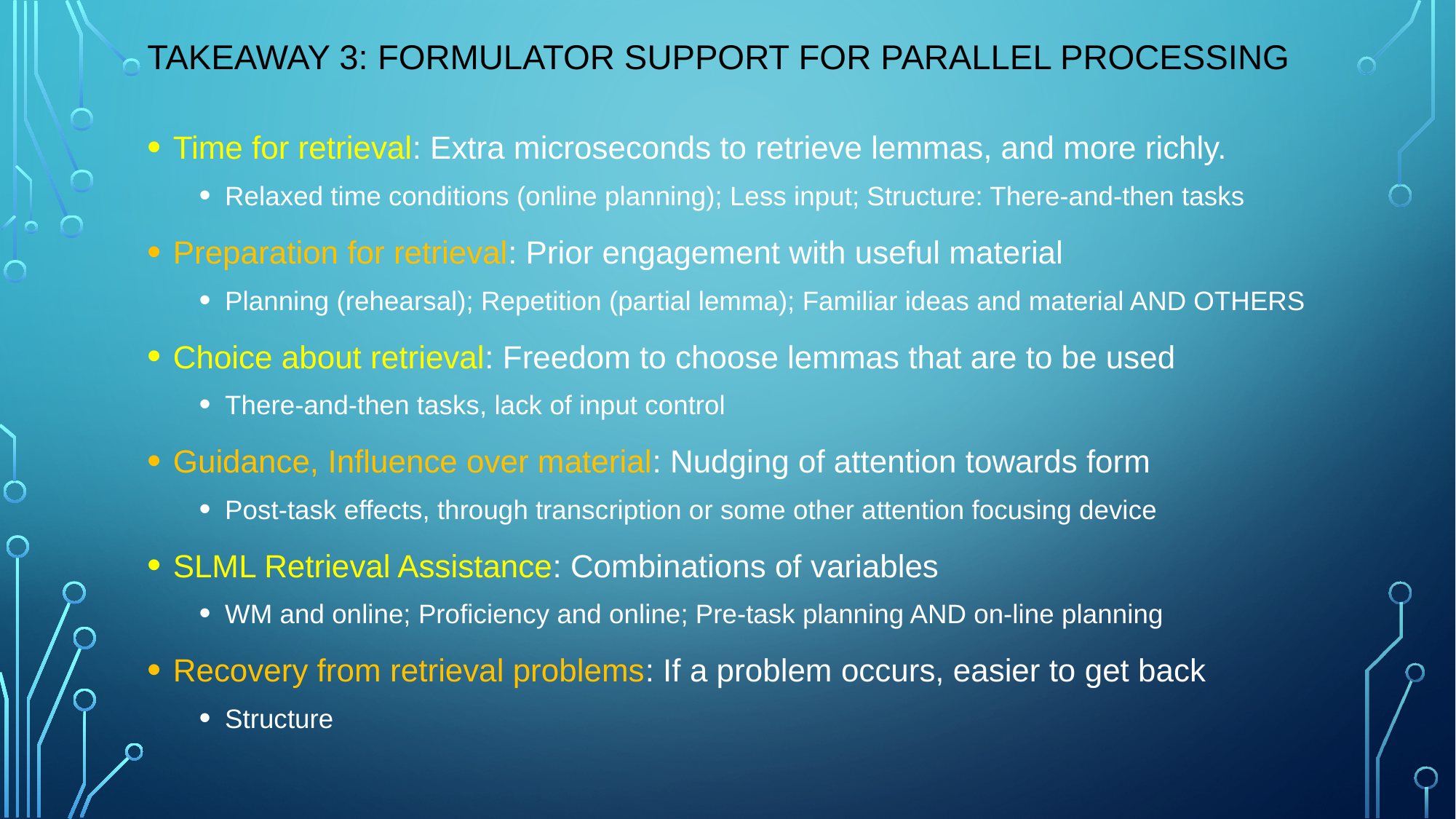

# Takeaway 3: Formulator Support for parallel processing
Time for retrieval: Extra microseconds to retrieve lemmas, and more richly.
Relaxed time conditions (online planning); Less input; Structure: There-and-then tasks
Preparation for retrieval: Prior engagement with useful material
Planning (rehearsal); Repetition (partial lemma); Familiar ideas and material AND OTHERS
Choice about retrieval: Freedom to choose lemmas that are to be used
There-and-then tasks, lack of input control
Guidance, Influence over material: Nudging of attention towards form
Post-task effects, through transcription or some other attention focusing device
SLML Retrieval Assistance: Combinations of variables
WM and online; Proficiency and online; Pre-task planning AND on-line planning
Recovery from retrieval problems: If a problem occurs, easier to get back
Structure